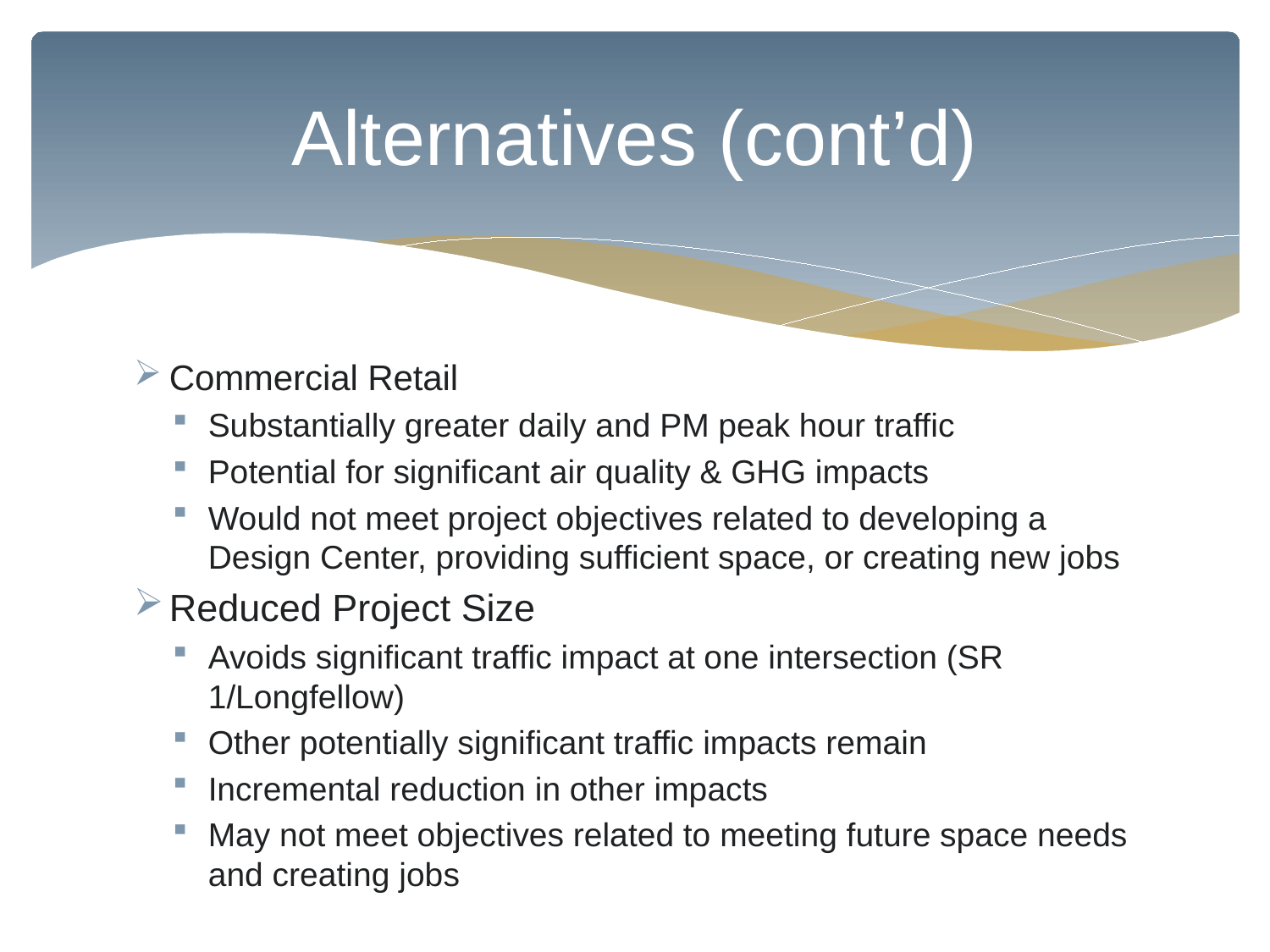

# Alternatives (cont’d)
Commercial Retail
Substantially greater daily and PM peak hour traffic
Potential for significant air quality & GHG impacts
Would not meet project objectives related to developing a Design Center, providing sufficient space, or creating new jobs
Reduced Project Size
Avoids significant traffic impact at one intersection (SR 1/Longfellow)
Other potentially significant traffic impacts remain
Incremental reduction in other impacts
May not meet objectives related to meeting future space needs and creating jobs